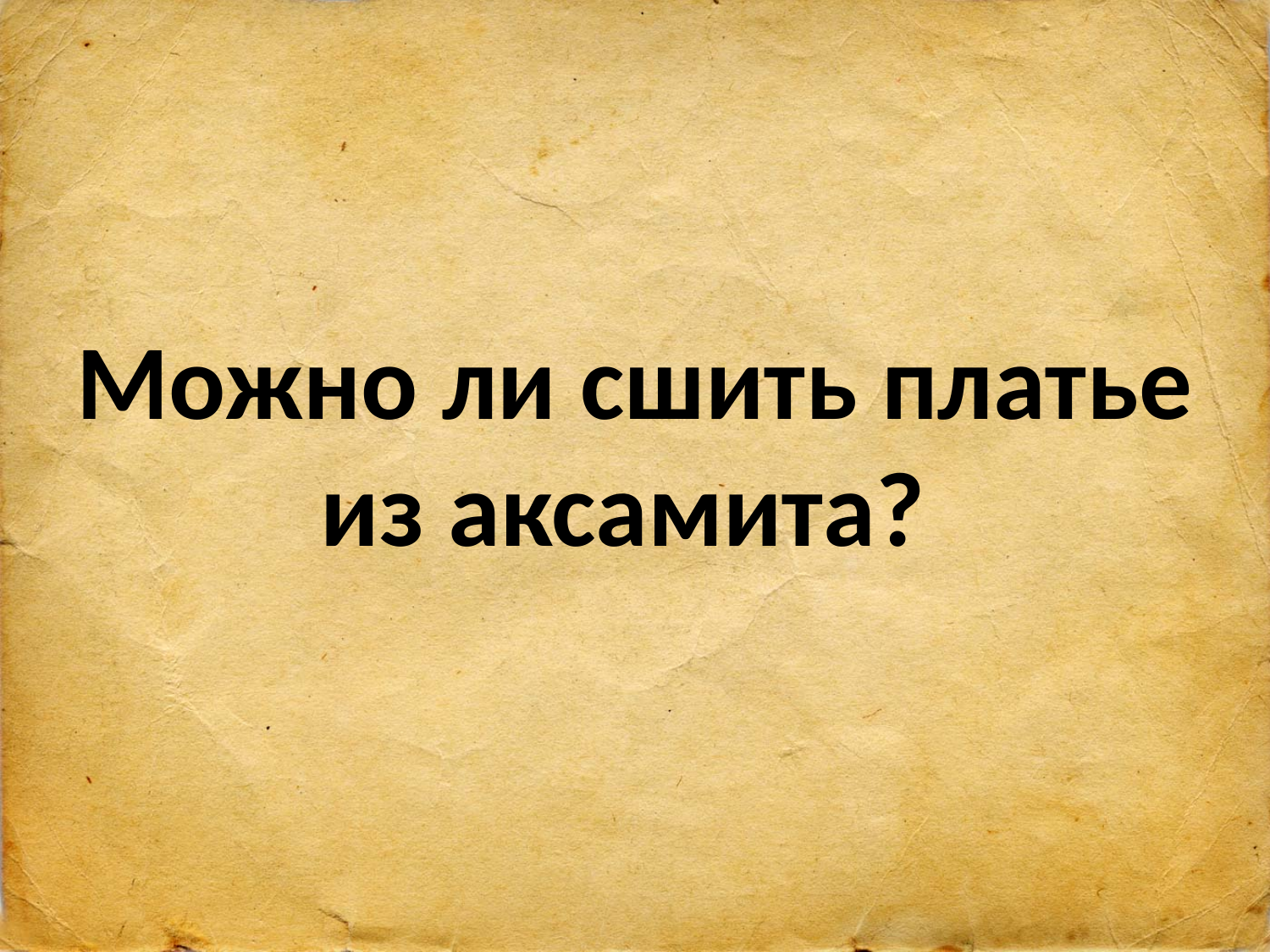

# Можно ли сшить платье из аксамита?